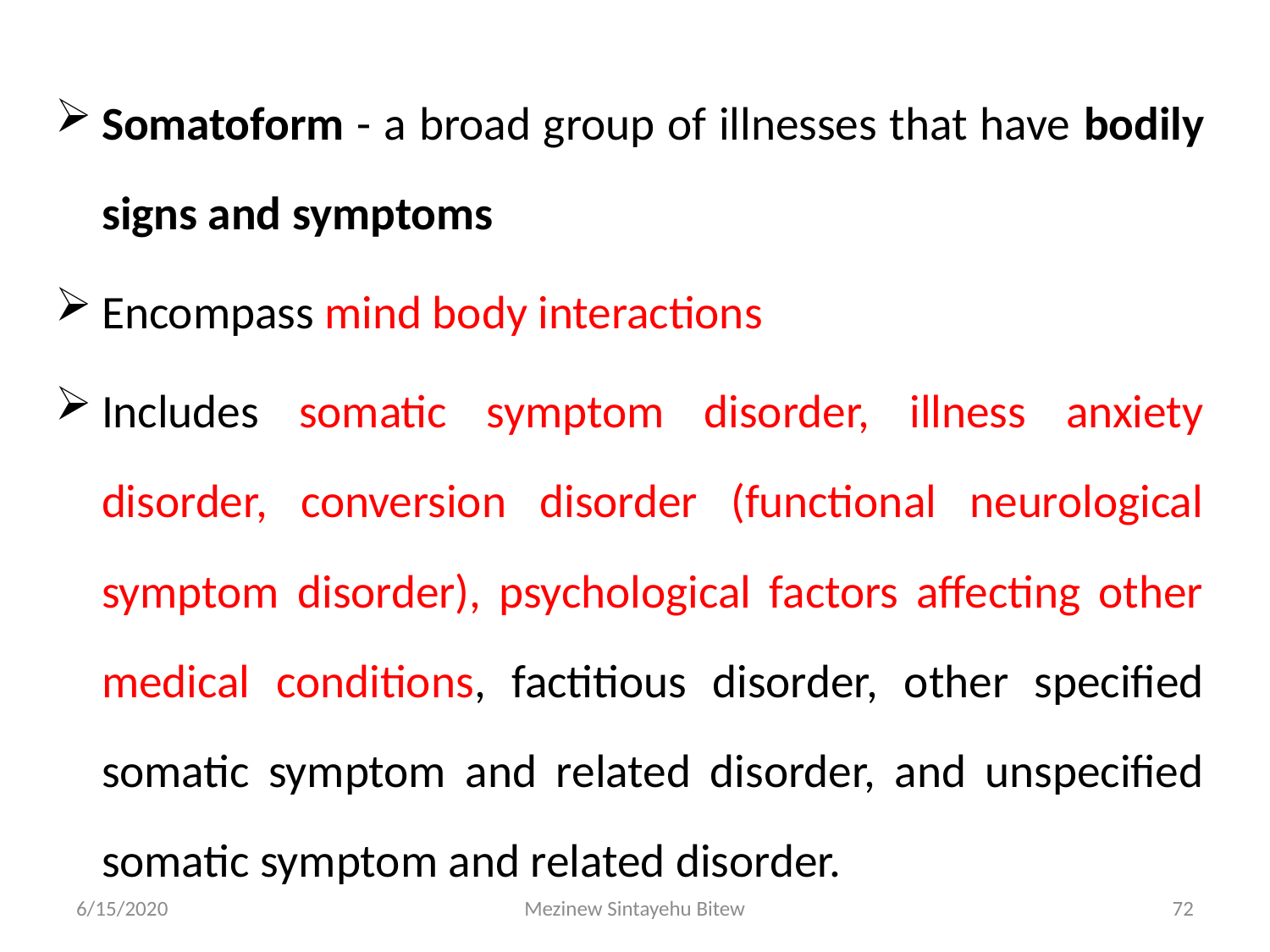

Somatoform - a broad group of illnesses that have bodily signs and symptoms
Encompass mind body interactions
Includes somatic symptom disorder, illness anxiety disorder, conversion disorder (functional neurological symptom disorder), psychological factors affecting other medical conditions, factitious disorder, other specified somatic symptom and related disorder, and unspecified somatic symptom and related disorder.

6/15/2020
Mezinew Sintayehu Bitew
72